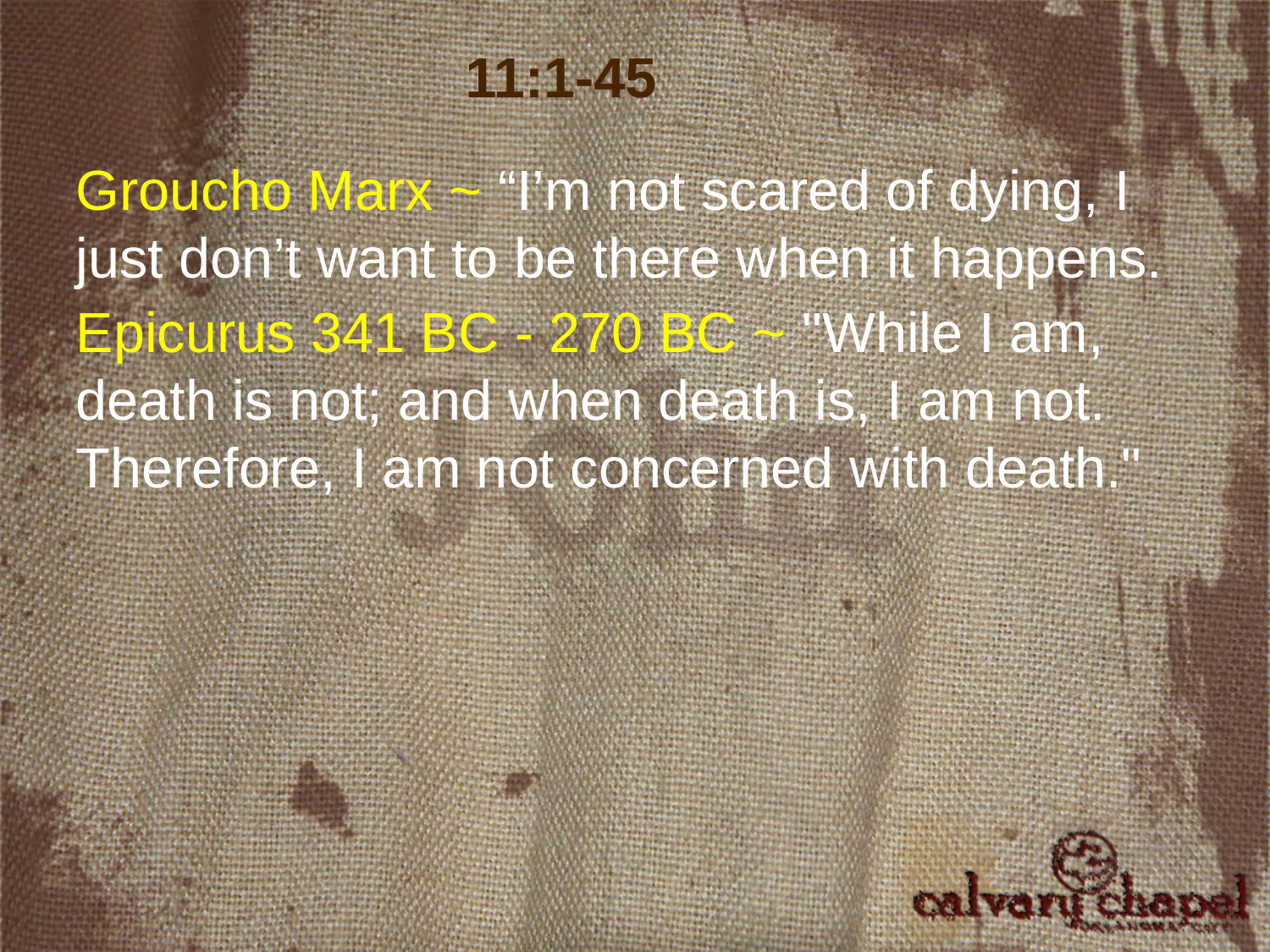

11:1-45
Groucho Marx ~ “I’m not scared of dying, I just don’t want to be there when it happens.
Epicurus 341 BC - 270 BC ~ "While I am, death is not; and when death is, I am not. Therefore, I am not concerned with death."